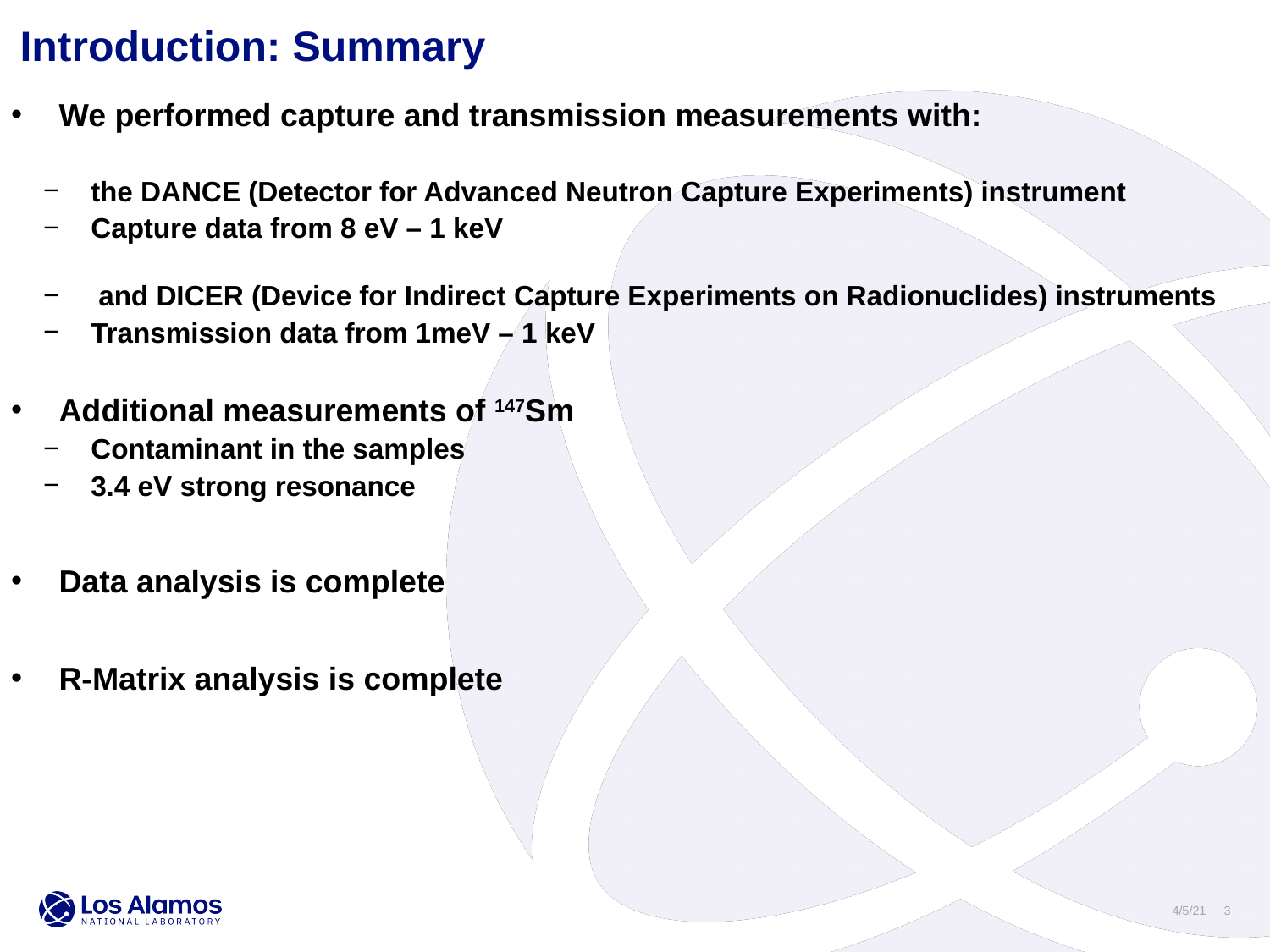

Introduction: Summary
We performed capture and transmission measurements with:
the DANCE (Detector for Advanced Neutron Capture Experiments) instrument
Capture data from 8 eV – 1 keV
 and DICER (Device for Indirect Capture Experiments on Radionuclides) instruments
Transmission data from 1meV – 1 keV
Additional measurements of 147Sm
Contaminant in the samples
3.4 eV strong resonance

Data analysis is complete

R-Matrix analysis is complete